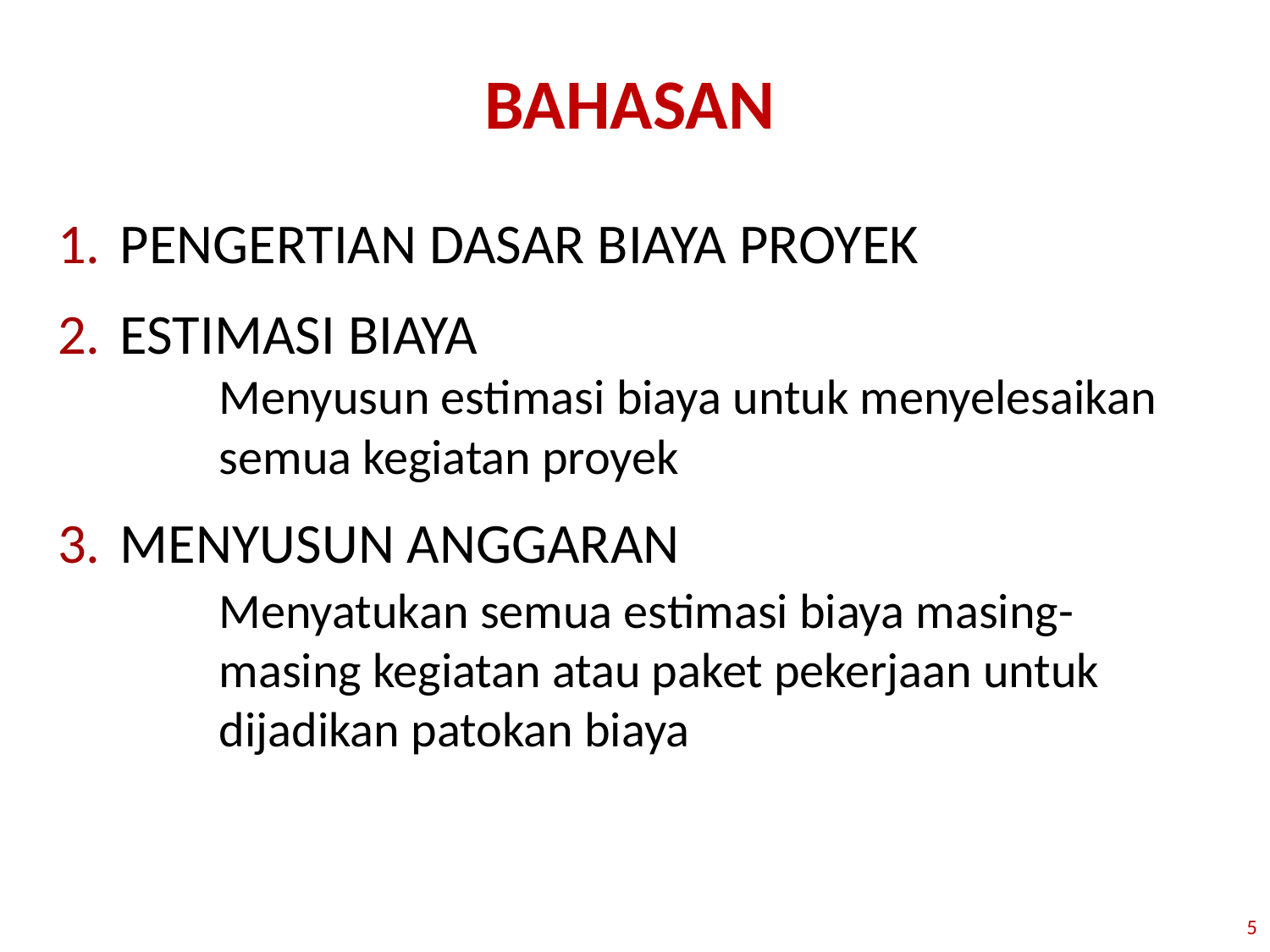

# BAHASAN
PENGERTIAN DASAR BIAYA PROYEK
ESTIMASI BIAYA
	Menyusun estimasi biaya untuk menyelesaikan semua kegiatan proyek
MENYUSUN ANGGARAN
	Menyatukan semua estimasi biaya masing-masing kegiatan atau paket pekerjaan untuk dijadikan patokan biaya
5